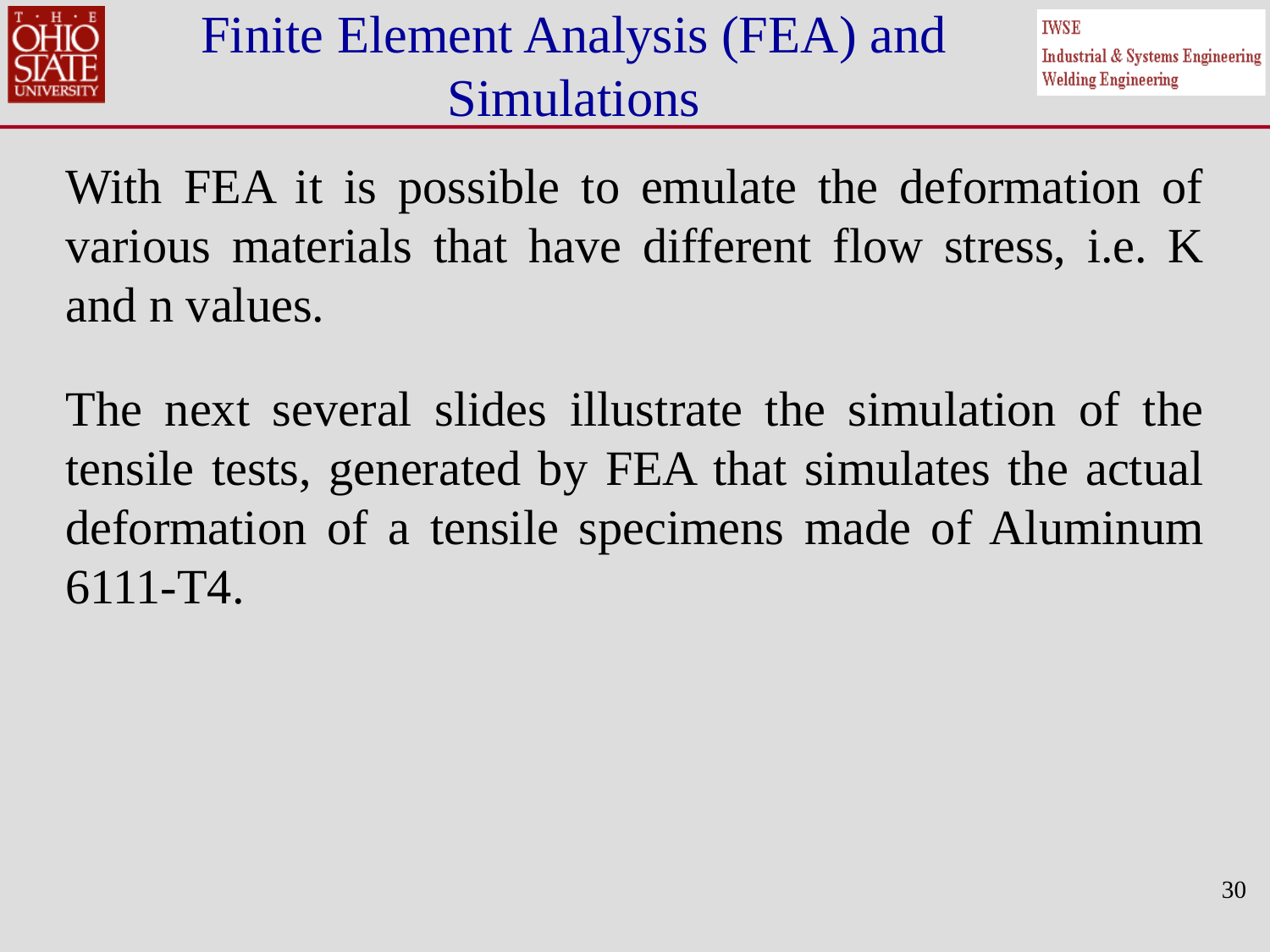

# Finite Element Analysis (FEA) and Simulations
With FEA it is possible to emulate the deformation of various materials that have different flow stress, i.e. K and n values.

The next several slides illustrate the simulation of the tensile tests, generated by FEA that simulates the actual deformation of a tensile specimens made of Aluminum 6111-T4.
30